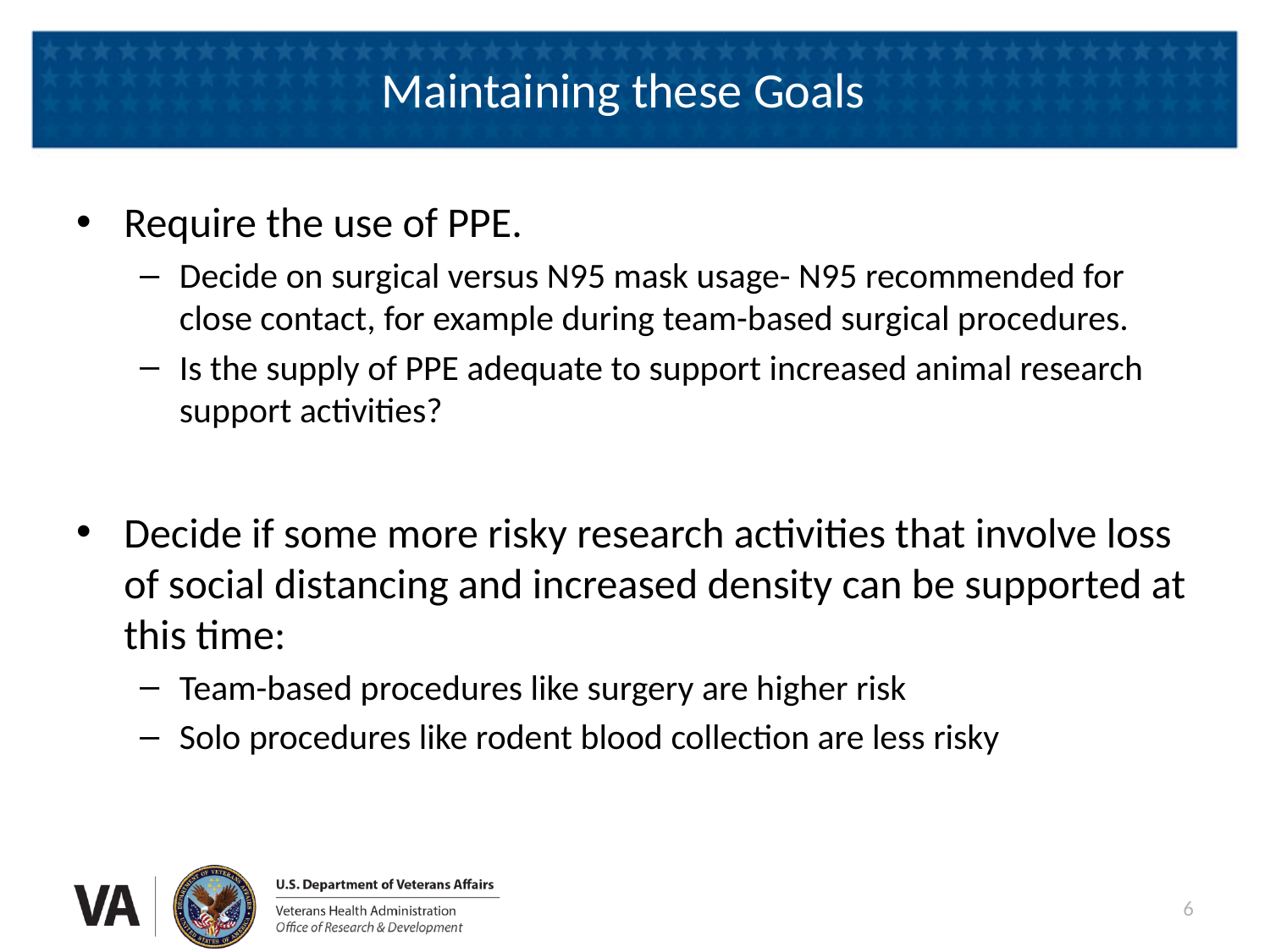

# Maintaining these Goals
Require the use of PPE.
Decide on surgical versus N95 mask usage- N95 recommended for close contact, for example during team-based surgical procedures.
Is the supply of PPE adequate to support increased animal research support activities?

Decide if some more risky research activities that involve loss of social distancing and increased density can be supported at this time:
Team-based procedures like surgery are higher risk
Solo procedures like rodent blood collection are less risky
6